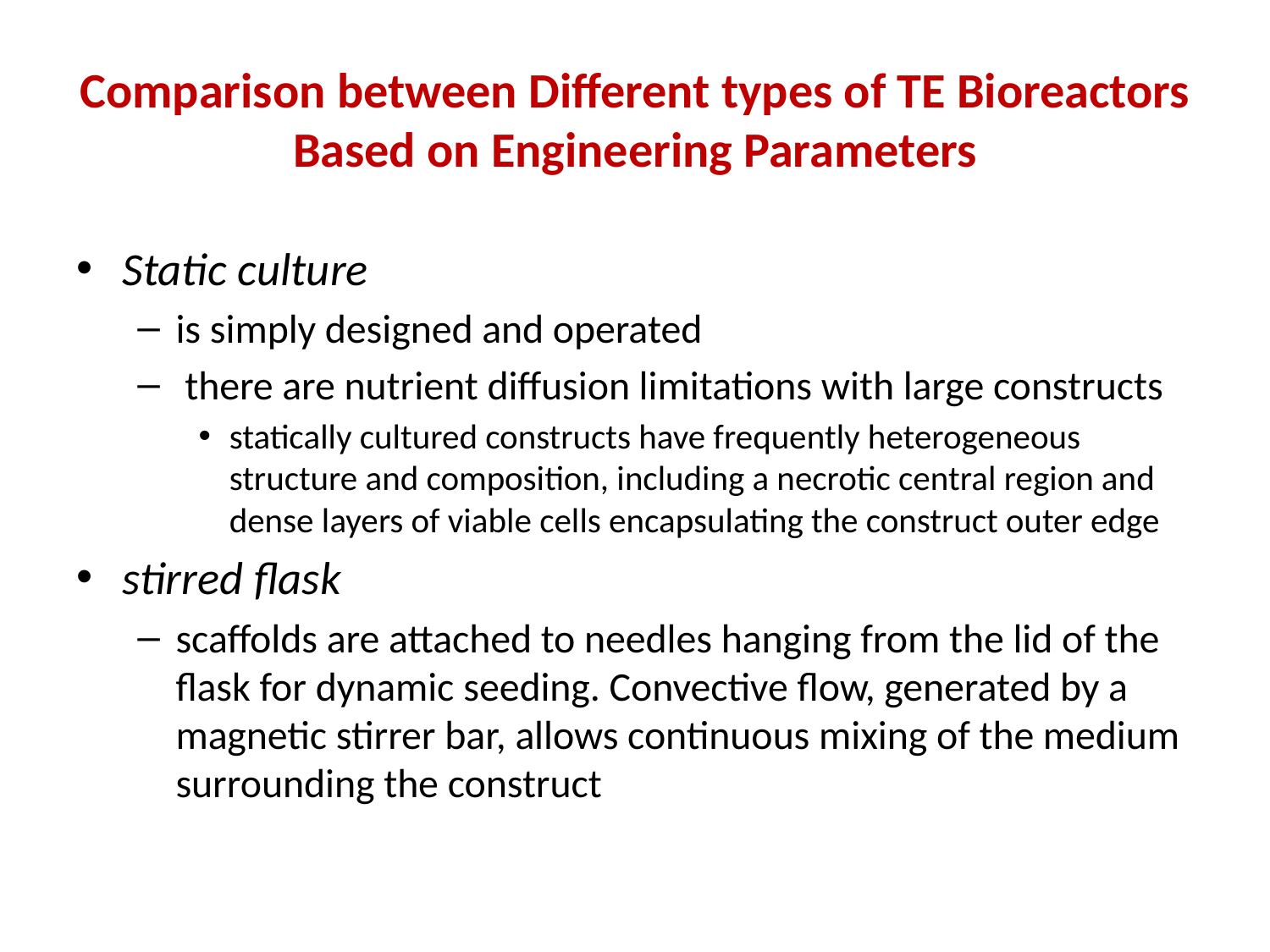

# Comparison between Different types of TE Bioreactors Based on Engineering Parameters
Static culture
is simply designed and operated
 there are nutrient diffusion limitations with large constructs
statically cultured constructs have frequently heterogeneous structure and composition, including a necrotic central region and dense layers of viable cells encapsulating the construct outer edge
stirred flask
scaffolds are attached to needles hanging from the lid of the flask for dynamic seeding. Convective flow, generated by a magnetic stirrer bar, allows continuous mixing of the medium surrounding the construct